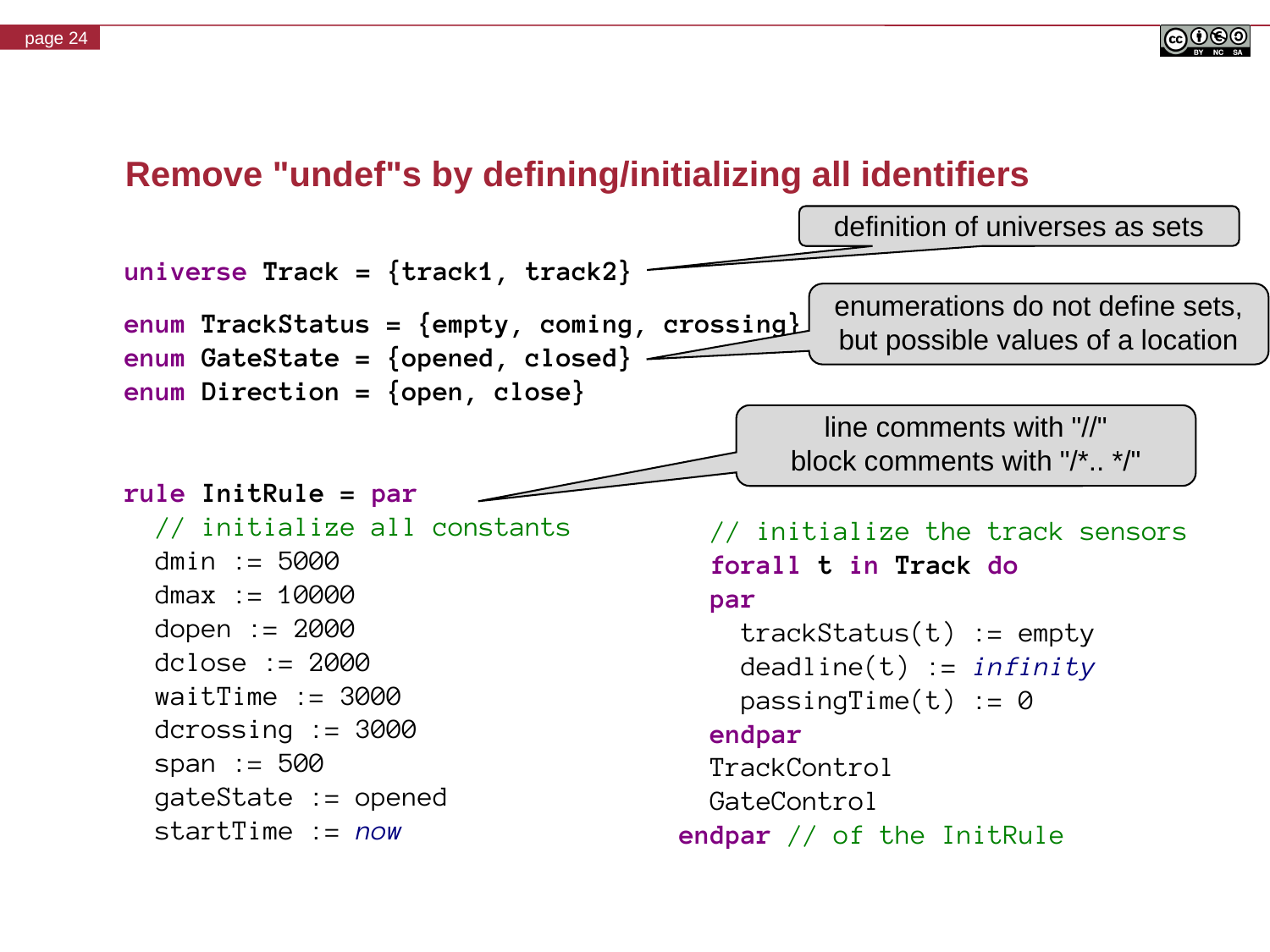

# Remove "undef"s by defining/initializing all identifiers
definition of universes as sets
universe Track = {track1, track2}

enum TrackStatus = {empty, coming, crossing}
enum GateState = {opened, closed}
enum Direction = {open, close}

rule InitRule = par
  // initialize all constants
  dmin := 5000
  dmax := 10000
  dopen := 2000
  dclose := 2000
  waitTime := 3000
  dcrossing := 3000
  span := 500
  gateState := opened
  startTime := now

enumerations do not define sets, but possible values of a location
line comments with "//"
block comments with "/*.. */"
  // initialize the track sensors
  forall t in Track do
  par
    trackStatus(t) := empty
    deadline(t) := infinity
    passingTime(t) := 0
  endpar
  TrackControl
  GateControl
endpar // of the InitRule